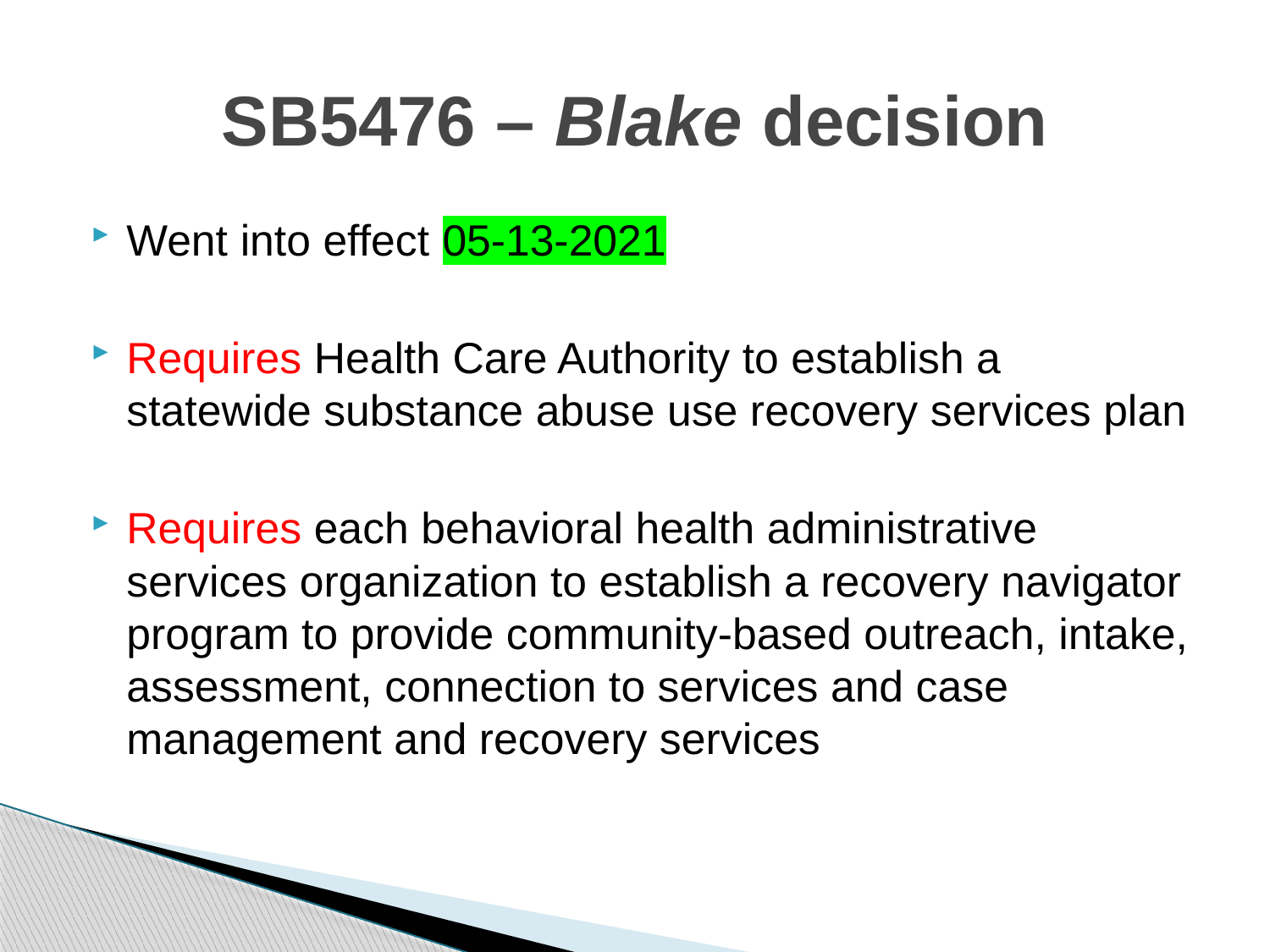

# SB5476 – Blake decision
Went into effect 05-13-2021

Requires Health Care Authority to establish a statewide substance abuse use recovery services plan

Requires each behavioral health administrative services organization to establish a recovery navigator program to provide community-based outreach, intake, assessment, connection to services and case management and recovery services